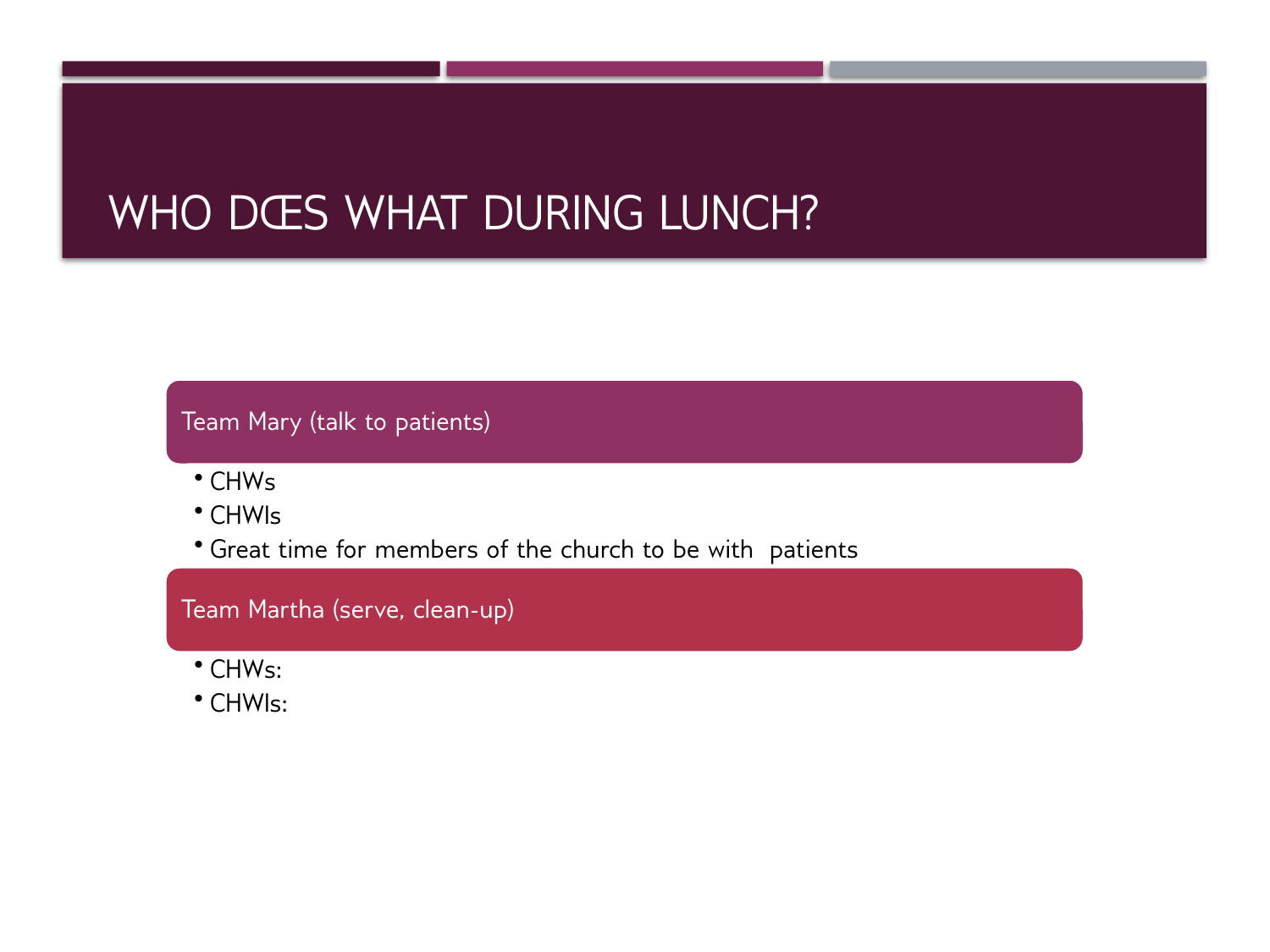

# Who does what during lunch?
Team Mary (talk to patients)
CHWs
CHWIs
Great time for members of the church to be with  patients
Team Martha (serve, clean-up)
CHWs:
CHWIs: